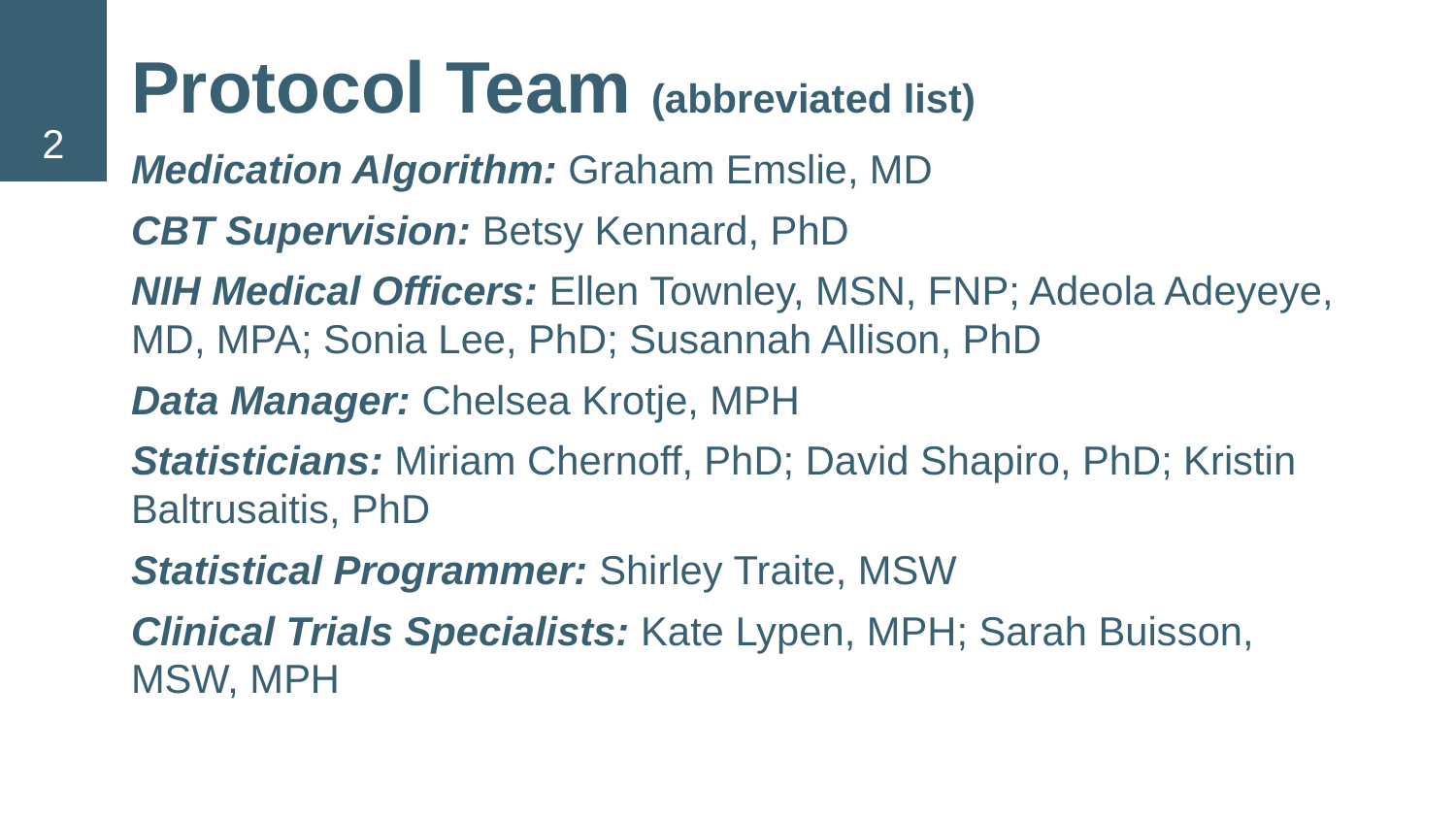

2
# Protocol Team (abbreviated list)
Medication Algorithm: Graham Emslie, MD
CBT Supervision: Betsy Kennard, PhD
NIH Medical Officers: Ellen Townley, MSN, FNP; Adeola Adeyeye, MD, MPA; Sonia Lee, PhD; Susannah Allison, PhD
Data Manager: Chelsea Krotje, MPH
Statisticians: Miriam Chernoff, PhD; David Shapiro, PhD; Kristin Baltrusaitis, PhD
Statistical Programmer: Shirley Traite, MSW
Clinical Trials Specialists: Kate Lypen, MPH; Sarah Buisson, MSW, MPH